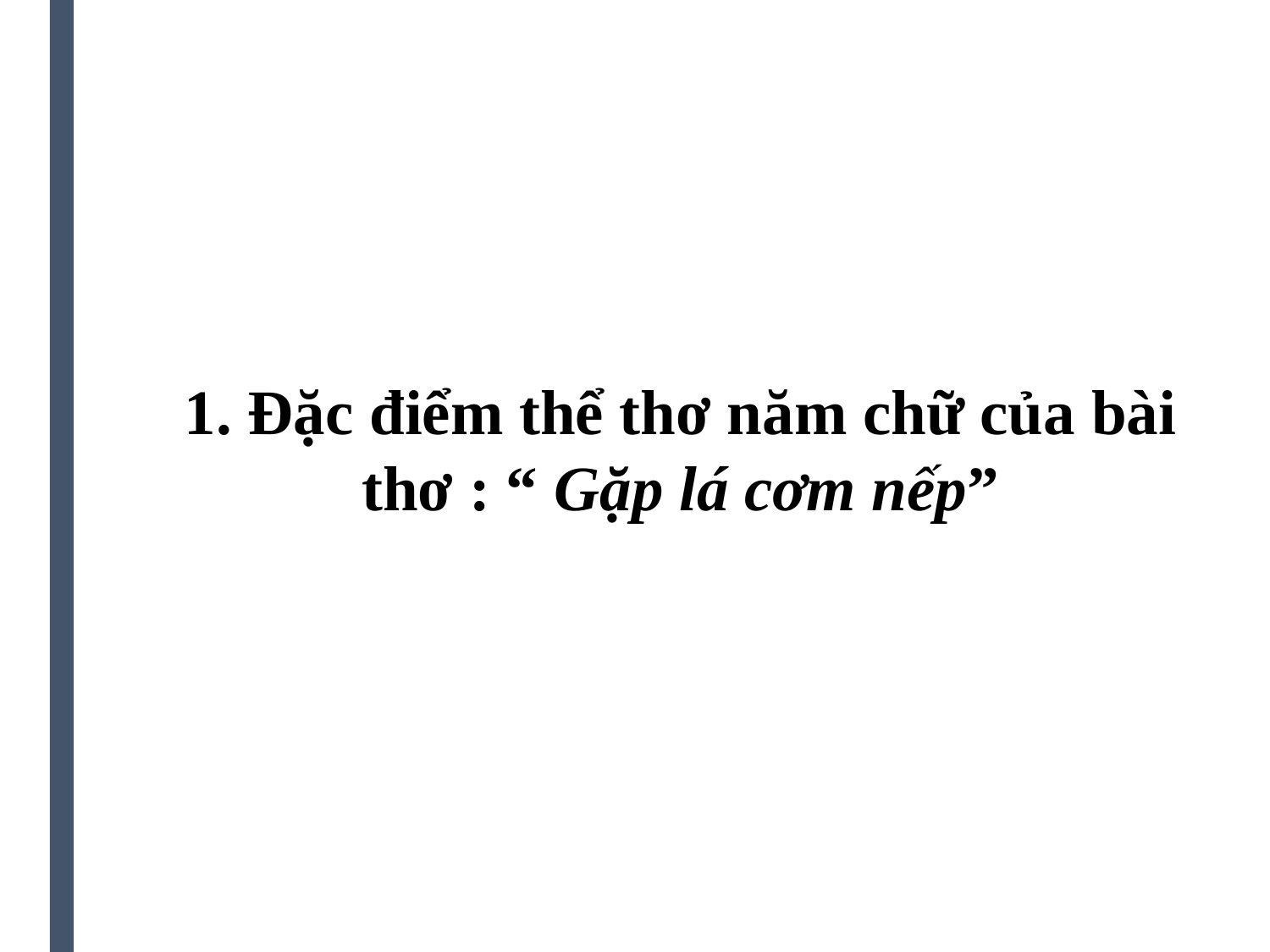

1. Đặc điểm thể thơ năm chữ của bài thơ : “ Gặp lá cơm nếp”